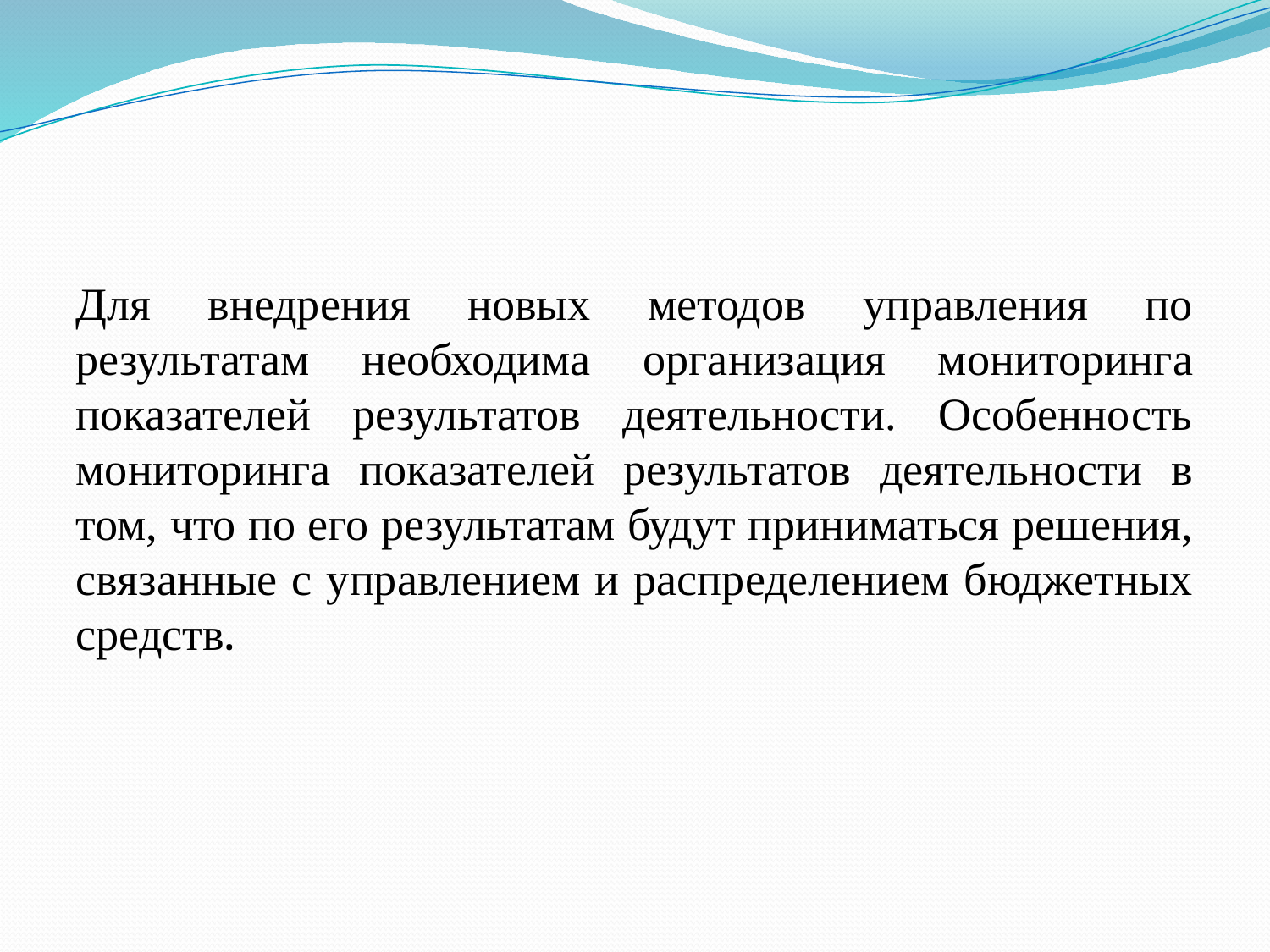

Для внедрения новых методов управления по результатам необходима организация мониторинга показателей результатов деятельности. Особенность мониторинга показателей результатов деятельности в том, что по его результатам будут приниматься решения, связанные с управлением и распределением бюджетных средств.